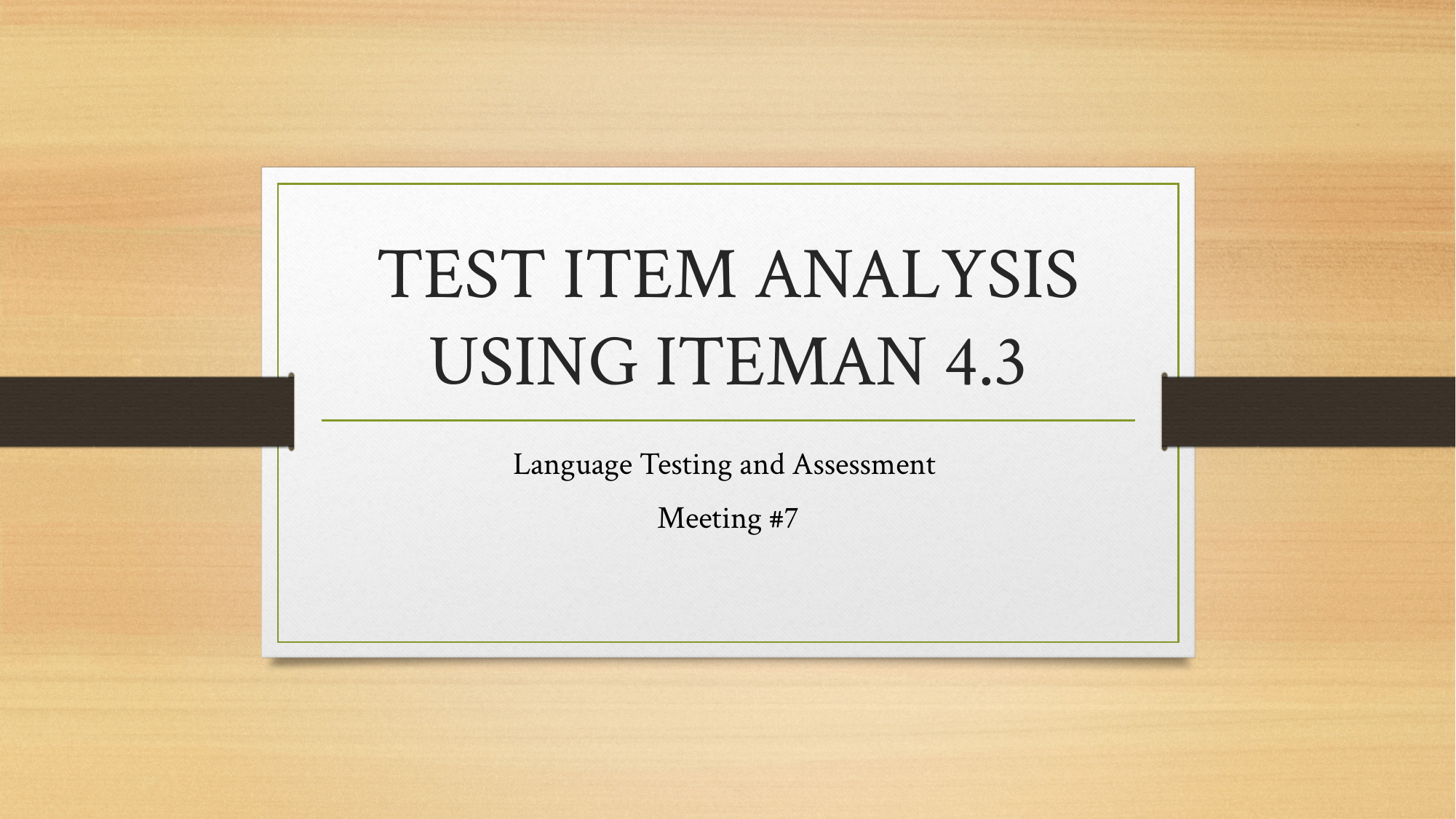

# TEST ITEM ANALYSIS USING ITEMAN 4.3
Language Testing and Assessment
Meeting #7